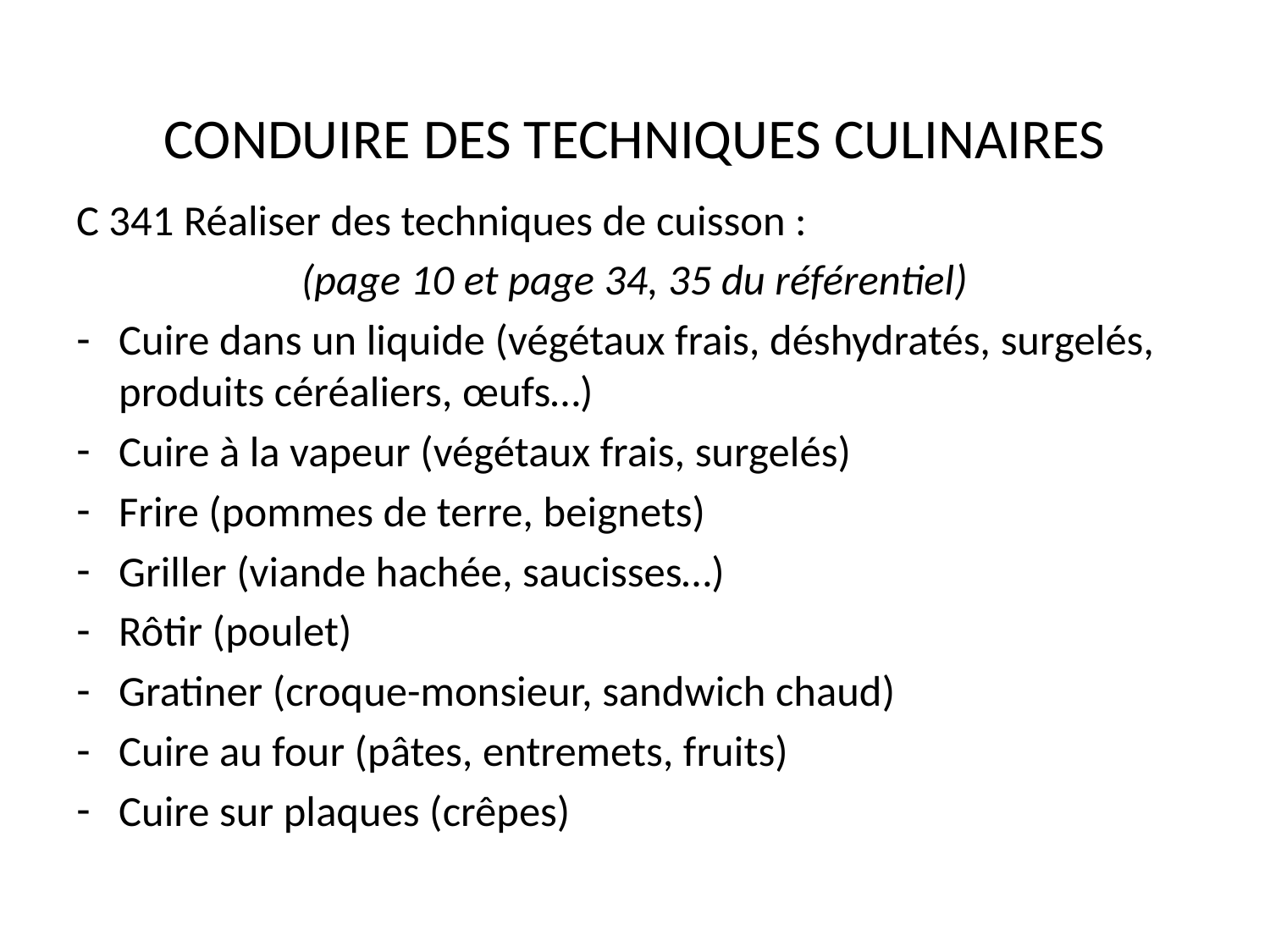

# CONDUIRE DES TECHNIQUES CULINAIRES
C 341 Réaliser des techniques de cuisson :
(page 10 et page 34, 35 du référentiel)
Cuire dans un liquide (végétaux frais, déshydratés, surgelés, produits céréaliers, œufs…)
Cuire à la vapeur (végétaux frais, surgelés)
Frire (pommes de terre, beignets)
Griller (viande hachée, saucisses…)
Rôtir (poulet)
Gratiner (croque-monsieur, sandwich chaud)
Cuire au four (pâtes, entremets, fruits)
Cuire sur plaques (crêpes)